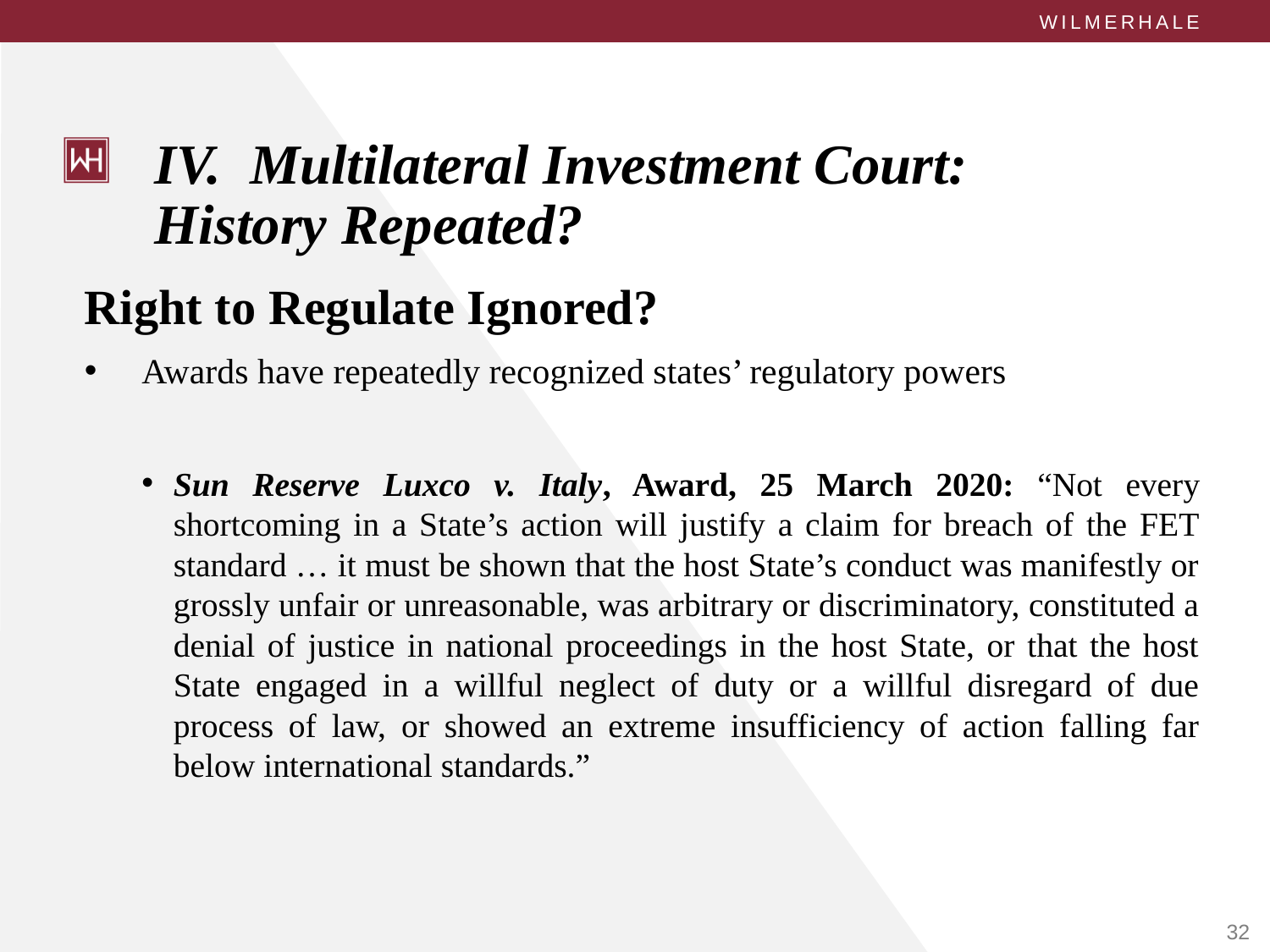

# IV.  Multilateral Investment Court: History Repeated?
Right to Regulate Ignored?
Awards have repeatedly recognized states’ regulatory powers

Sun Reserve Luxco v. Italy, Award, 25 March 2020: “Not every shortcoming in a State’s action will justify a claim for breach of the FET standard … it must be shown that the host State’s conduct was manifestly or grossly unfair or unreasonable, was arbitrary or discriminatory, constituted a denial of justice in national proceedings in the host State, or that the host State engaged in a willful neglect of duty or a willful disregard of due process of law, or showed an extreme insufficiency of action falling far below international standards.”
32